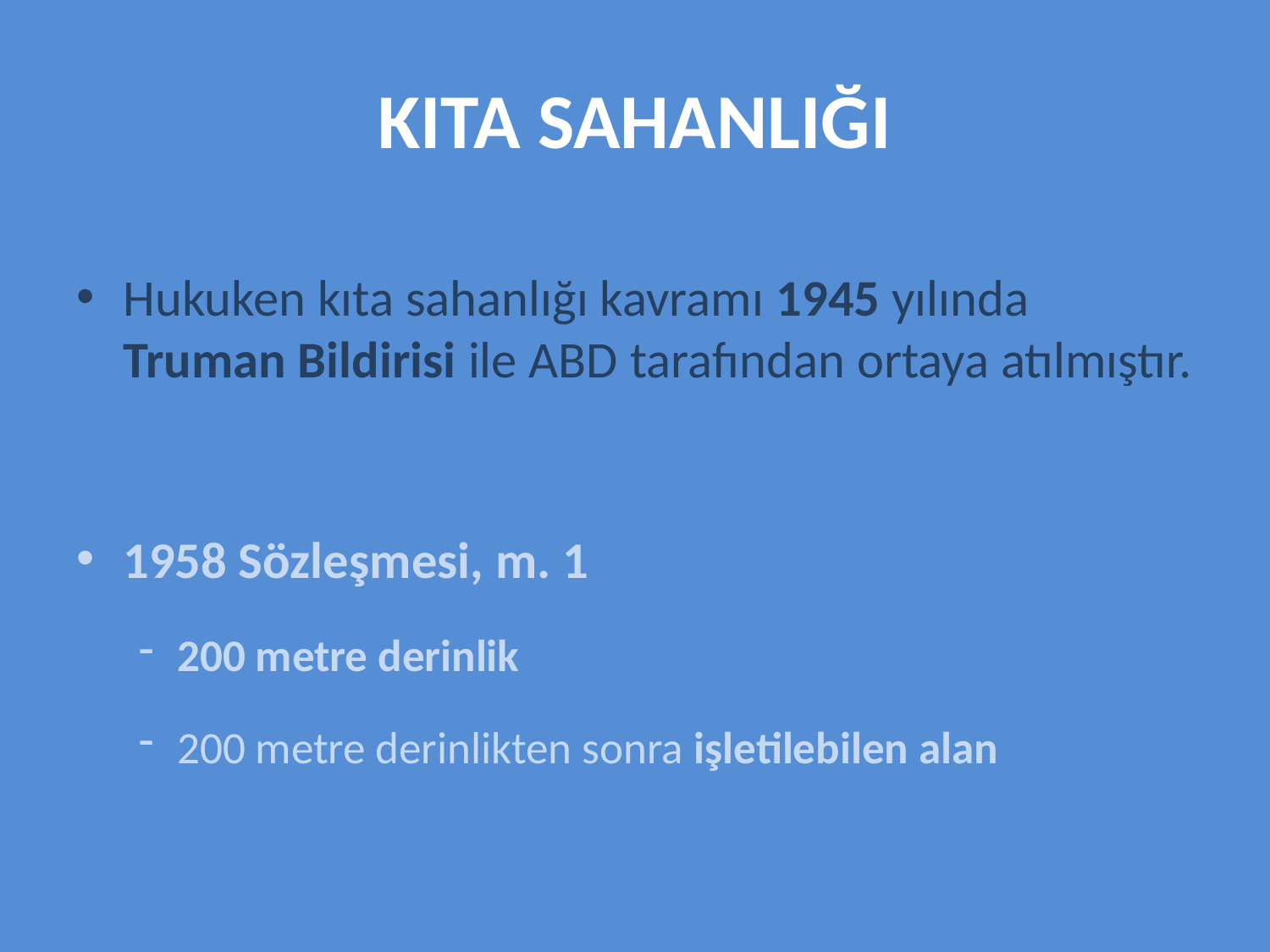

# KITA SAHANLIĞI

Hukuken kıta sahanlığı kavramı 1945 yılında Truman Bildirisi ile ABD tarafından ortaya atılmıştır.

1958 Sözleşmesi, m. 1
200 metre derinlik
200 metre derinlikten sonra işletilebilen alan